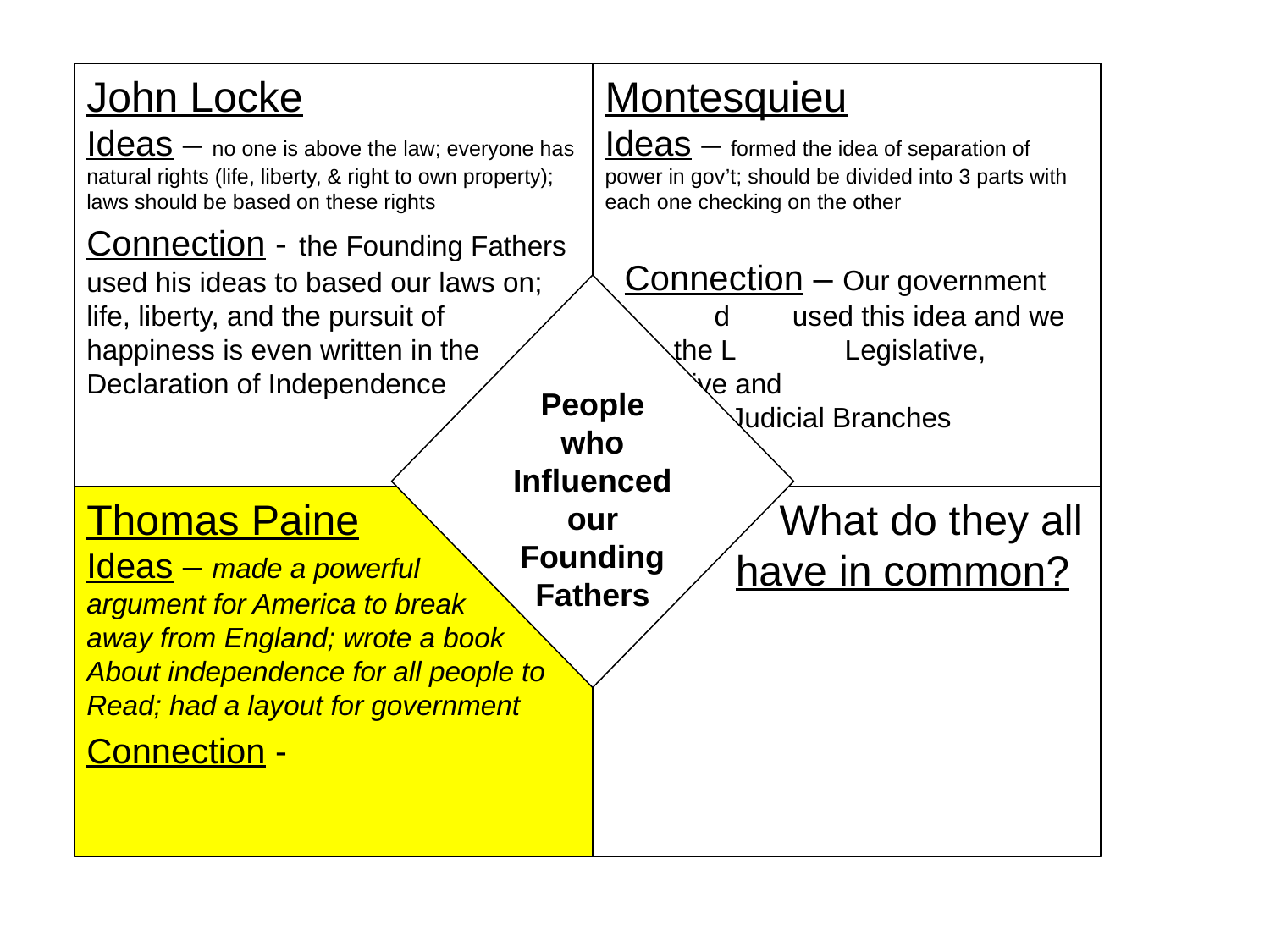

John Locke
Ideas – no one is above the law; everyone has natural rights (life, liberty, & right to own property); laws should be based on these rights
Connection - the Founding Fathers used his ideas to based our laws on; life, liberty, and the pursuit of happiness is even written in the Declaration of Independence

Montesquieu
Ideas – formed the idea of separation of power in gov’t; should be divided into 3 parts with each one checking on the other

  Connection – Our government                    d        used this idea and we have the L              Legislative, Executive and
                Judicial Branches
People who Influenced our Founding Fathers
Thomas Paine
Ideas – made a powerful
argument for America to break
away from England; wrote a book
About independence for all people to
Read; had a layout for government
Connection -
	    What do they all
           have in common?